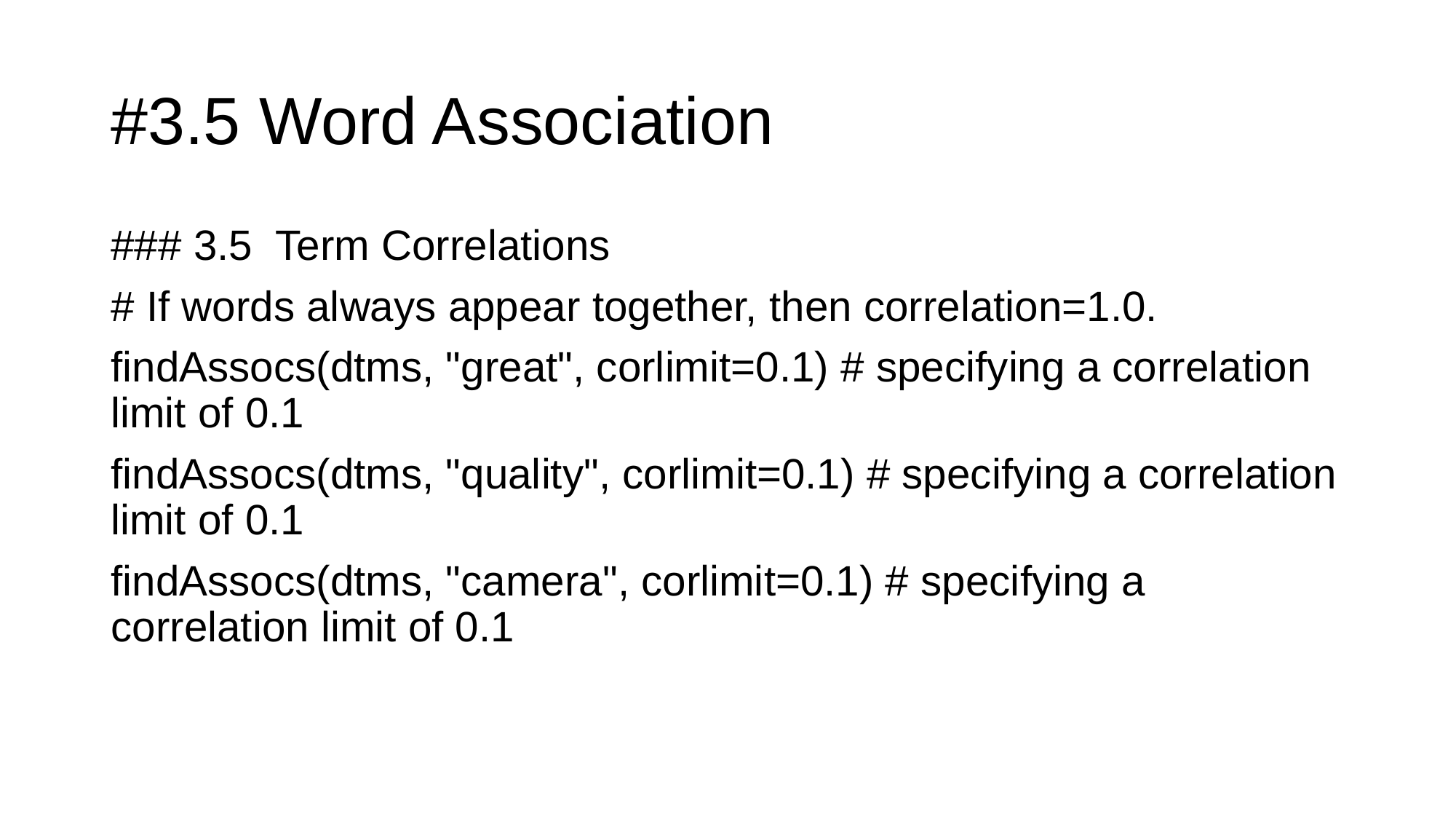

# #3.5 Word Association
### 3.5  Term Correlations
# If words always appear together, then correlation=1.0.
findAssocs(dtms, "great", corlimit=0.1) # specifying a correlation limit of 0.1
findAssocs(dtms, "quality", corlimit=0.1) # specifying a correlation limit of 0.1
findAssocs(dtms, "camera", corlimit=0.1) # specifying a correlation limit of 0.1